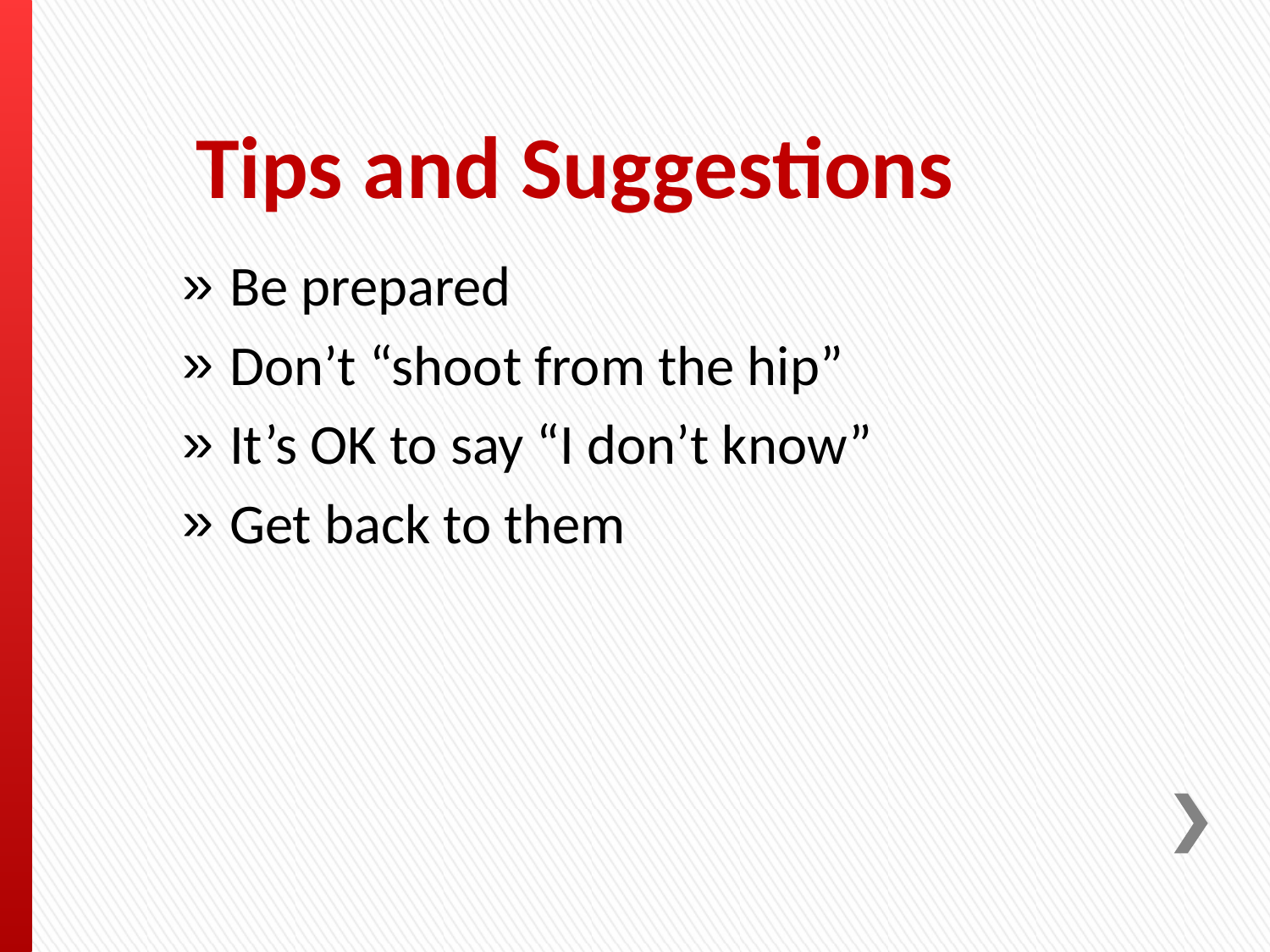

# Tips and Suggestions
Be prepared
Don’t “shoot from the hip”
It’s OK to say “I don’t know”
Get back to them